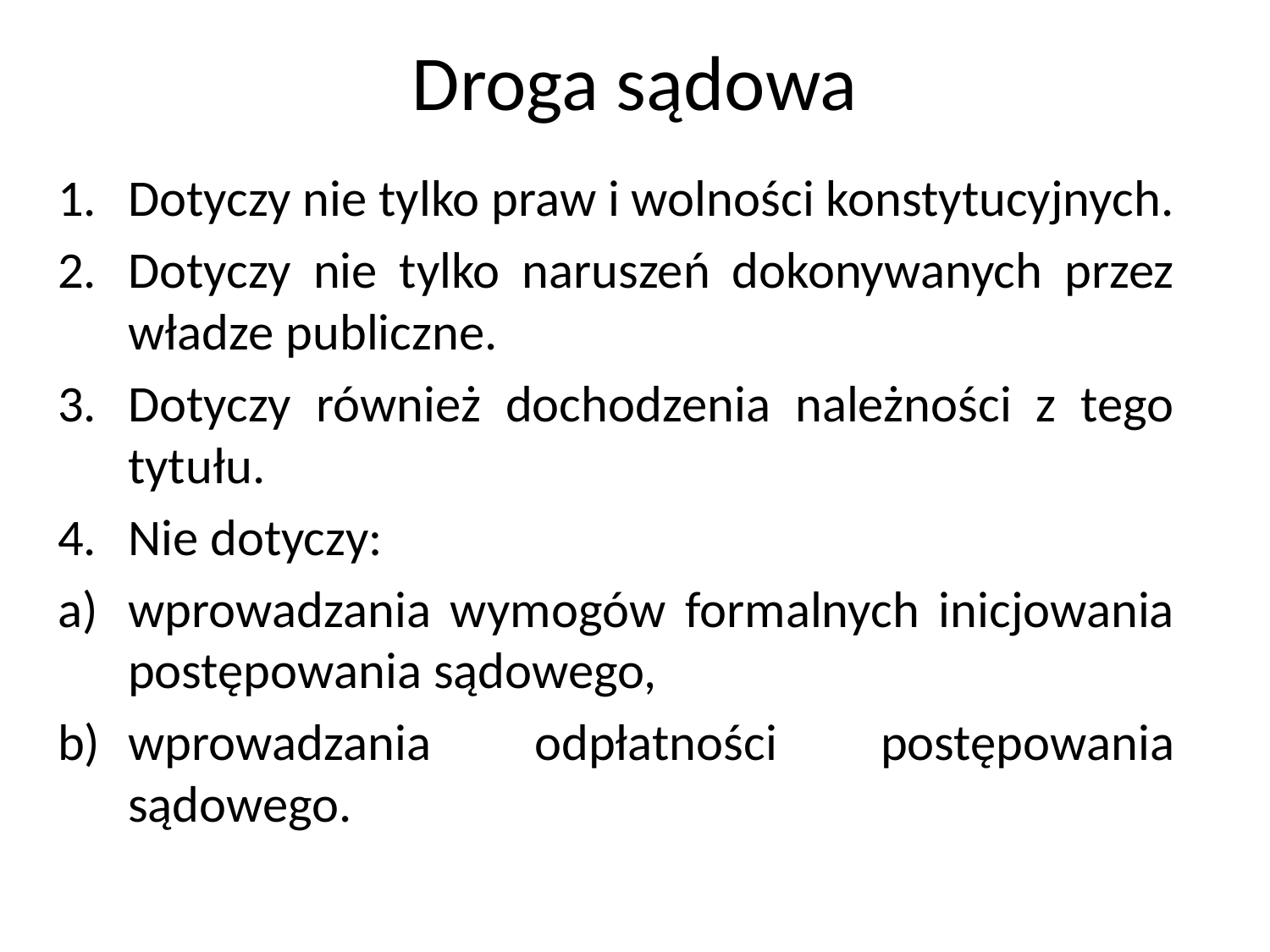

# Droga sądowa
Dotyczy nie tylko praw i wolności konstytucyjnych.
Dotyczy nie tylko naruszeń dokonywanych przez władze publiczne.
Dotyczy również dochodzenia należności z tego tytułu.
Nie dotyczy:
wprowadzania wymogów formalnych inicjowania postępowania sądowego,
wprowadzania odpłatności postępowania sądowego.